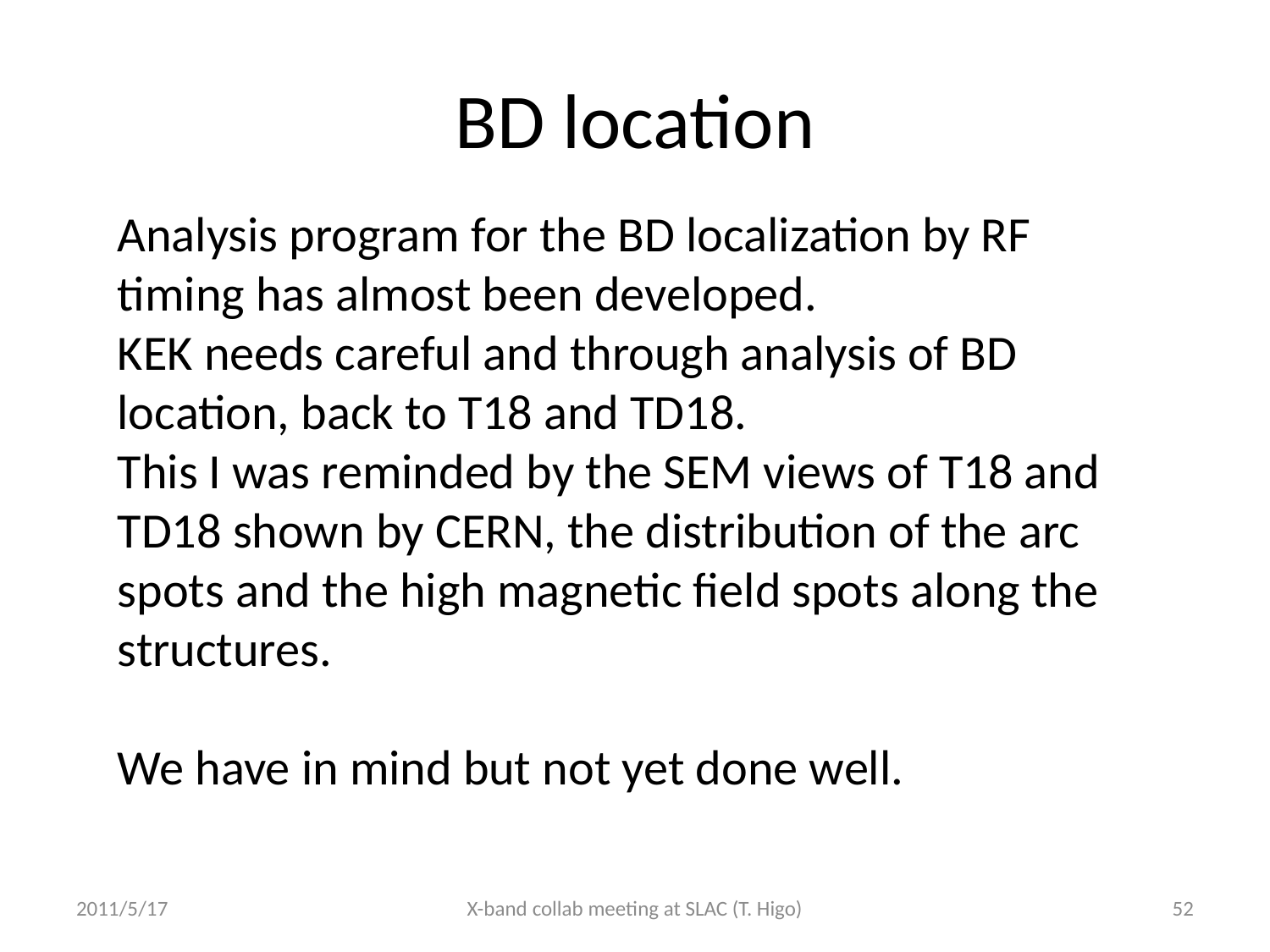

# BD location
Analysis program for the BD localization by RF timing has almost been developed.
KEK needs careful and through analysis of BD location, back to T18 and TD18.
This I was reminded by the SEM views of T18 and TD18 shown by CERN, the distribution of the arc spots and the high magnetic field spots along the structures.

We have in mind but not yet done well.
2011/5/17
X-band collab meeting at SLAC (T. Higo)
52